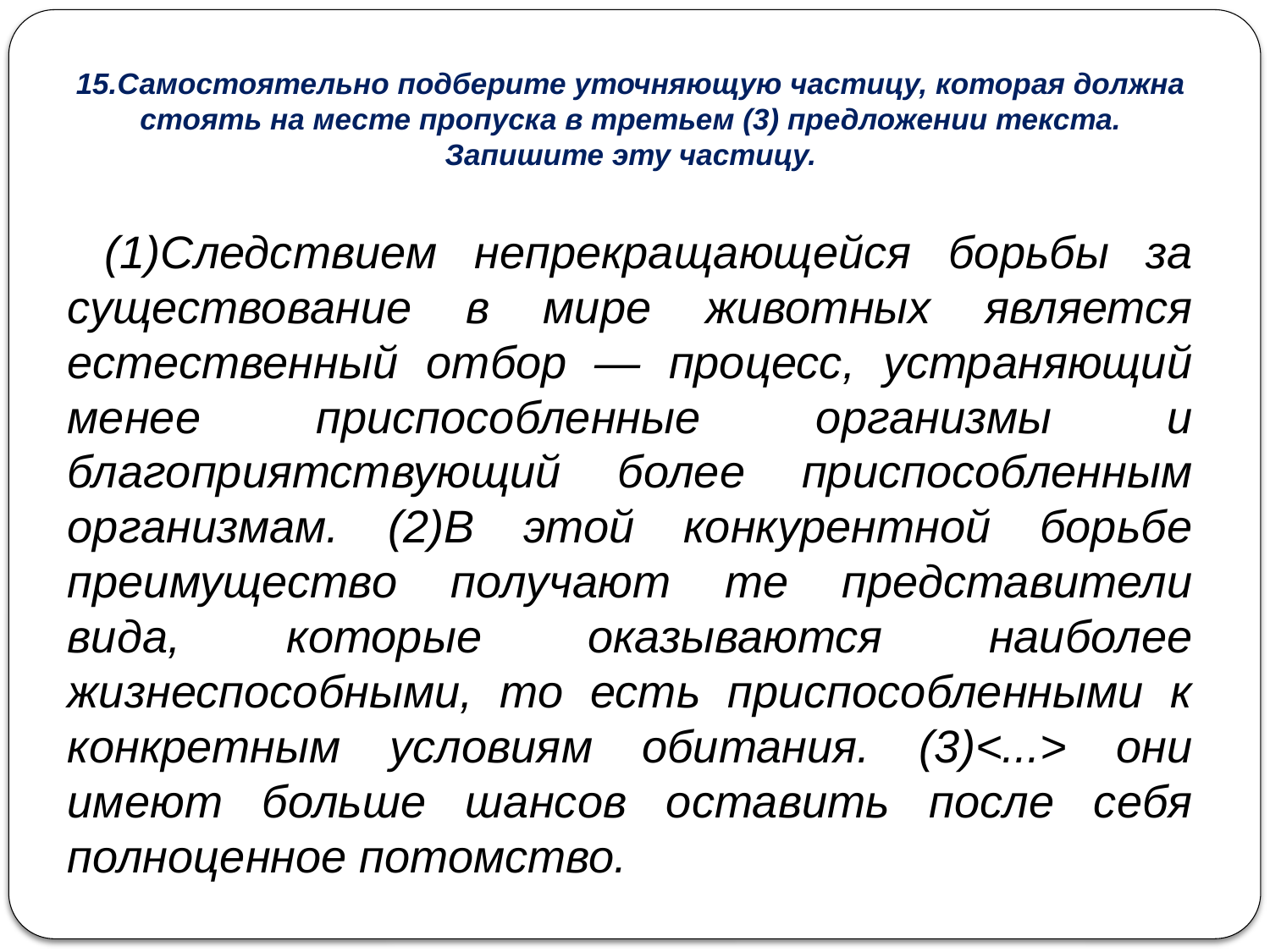

# 15.Самостоятельно подберите уточняющую частицу, которая должна стоять на месте пропуска в третьем (3) предложении текста. Запишите эту частицу.
 (1)Следствием непрекращающейся борьбы за существование в мире животных является естественный отбор — процесс, устраняющий менее приспособленные организмы и благоприятствующий более приспособленным организмам. (2)В этой конкурентной борьбе преимущество получают те представители вида, которые оказываются наиболее жизнеспособными, то есть приспособленными к конкретным условиям обитания. (3)<...> они имеют больше шансов оставить после себя полноценное потомство.